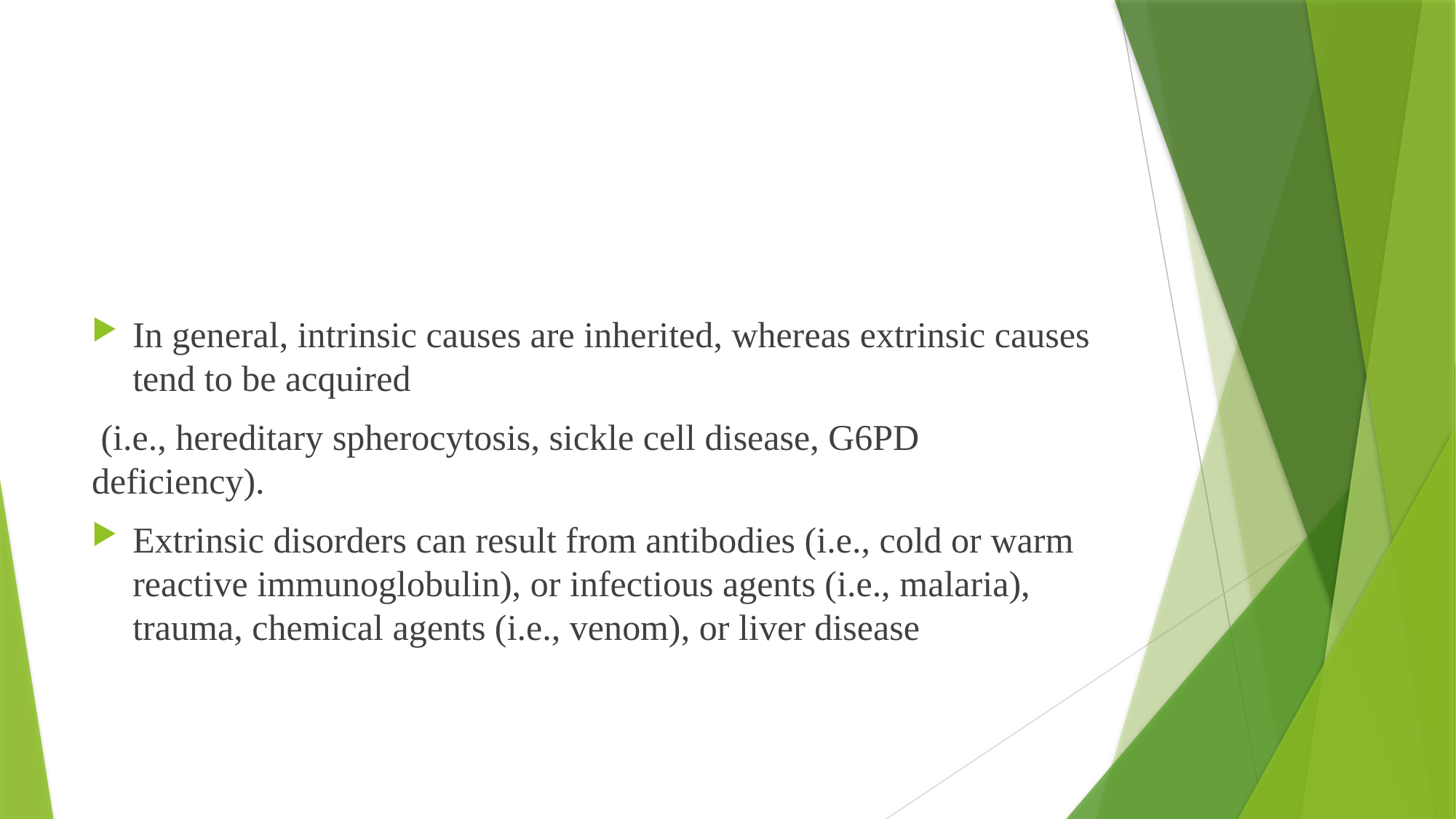

#

In general, intrinsic causes are inherited, whereas extrinsic causes tend to be acquired
 (i.e., hereditary spherocytosis, sickle cell disease, G6PD deficiency).
Extrinsic disorders can result from antibodies (i.e., cold or warm reactive immunoglobulin), or infectious agents (i.e., malaria), trauma, chemical agents (i.e., venom), or liver disease